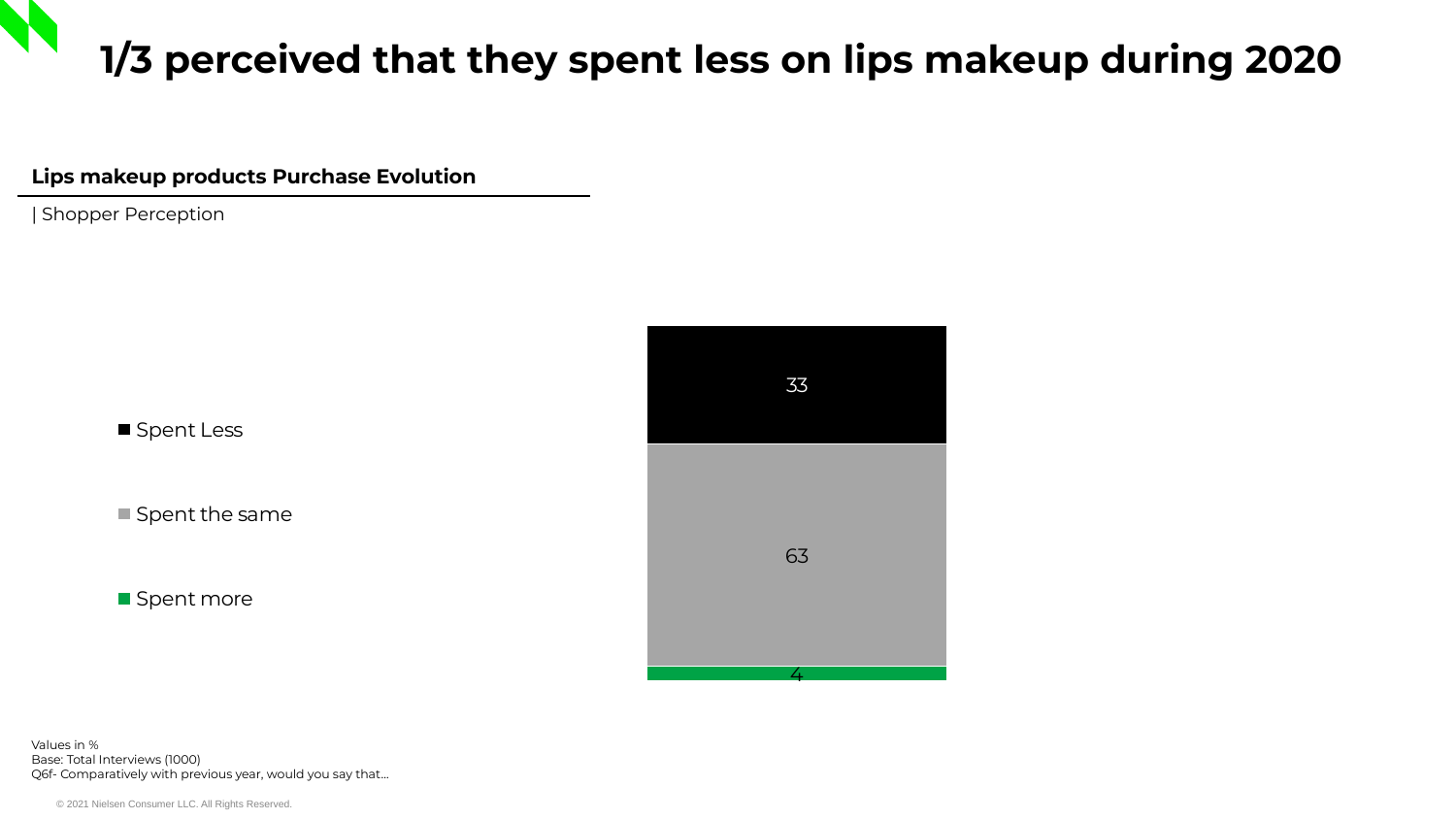

1/3 perceived that they spent less on lips makeup during 2020
| Lips makeup products Purchase Evolution |
| --- |
| | Shopper Perception |

### Chart

| Category | Spent more | Spent the same | Spent Less |
|---|---|---|---|
| Column1 | 4.1 | 62.5 | 33.4 |
Values in %
Base: Total Interviews (1000)
Q6f- Comparatively with previous year, would you say that…